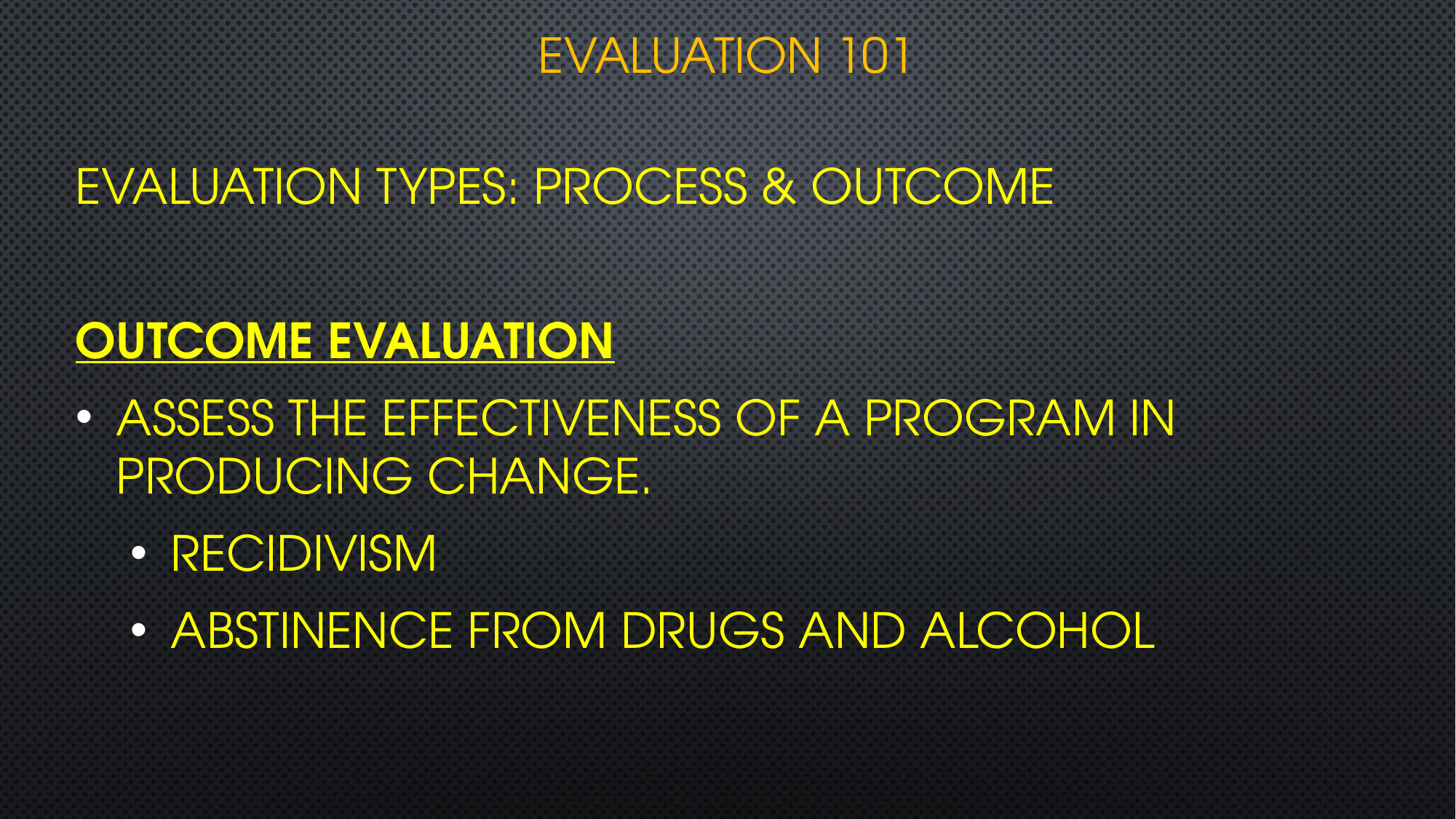

# Evaluation 101
Evaluation Types: process & outcome

outcome evaluation
assess the effectiveness of a program in producing change.
Recidivism
Abstinence from Drugs and Alcohol